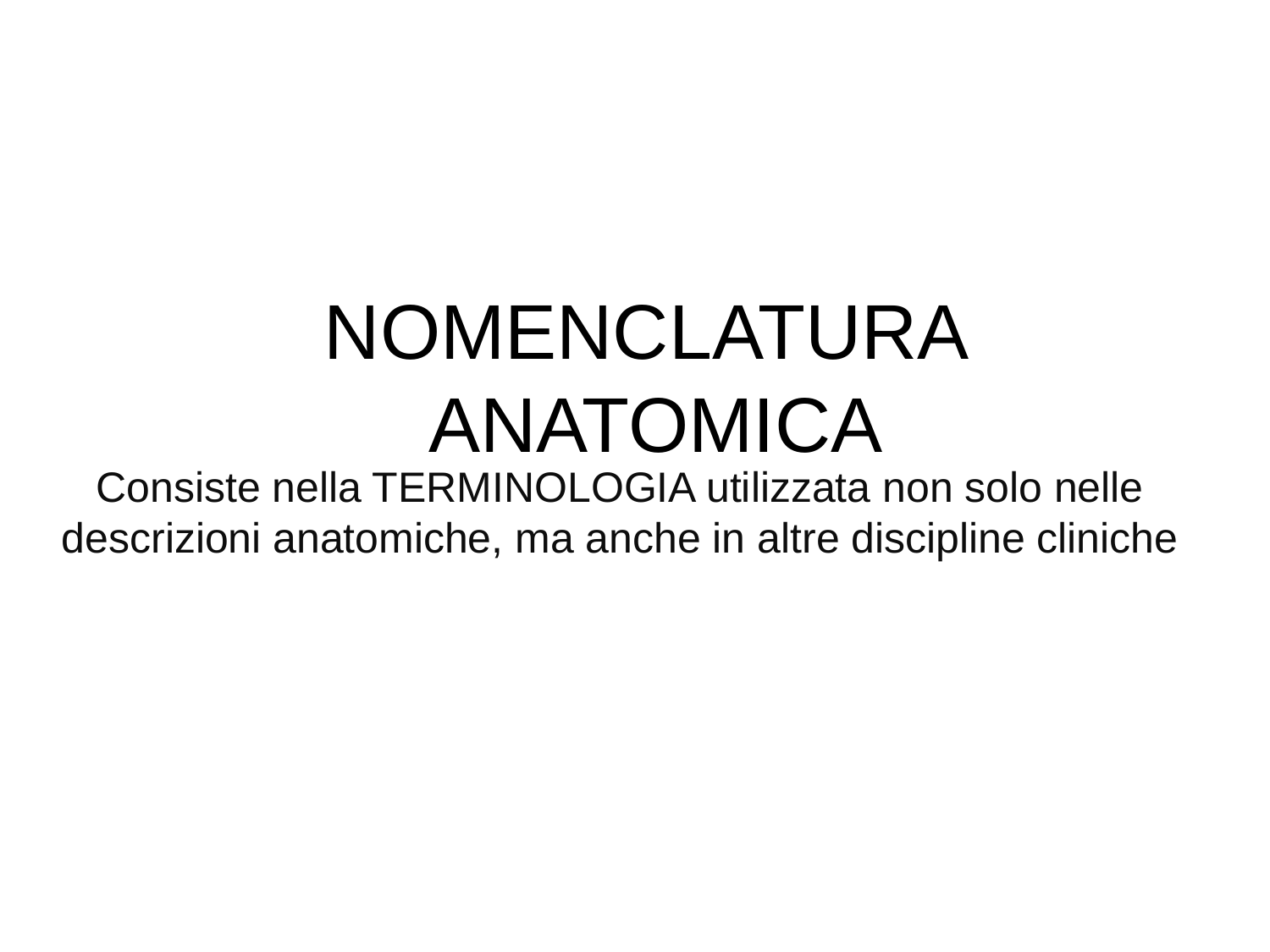

# NOMENCLATURA  ANATOMICA
Consiste nella TERMINOLOGIA utilizzata non solo nelle descrizioni anatomiche, ma anche in altre discipline cliniche